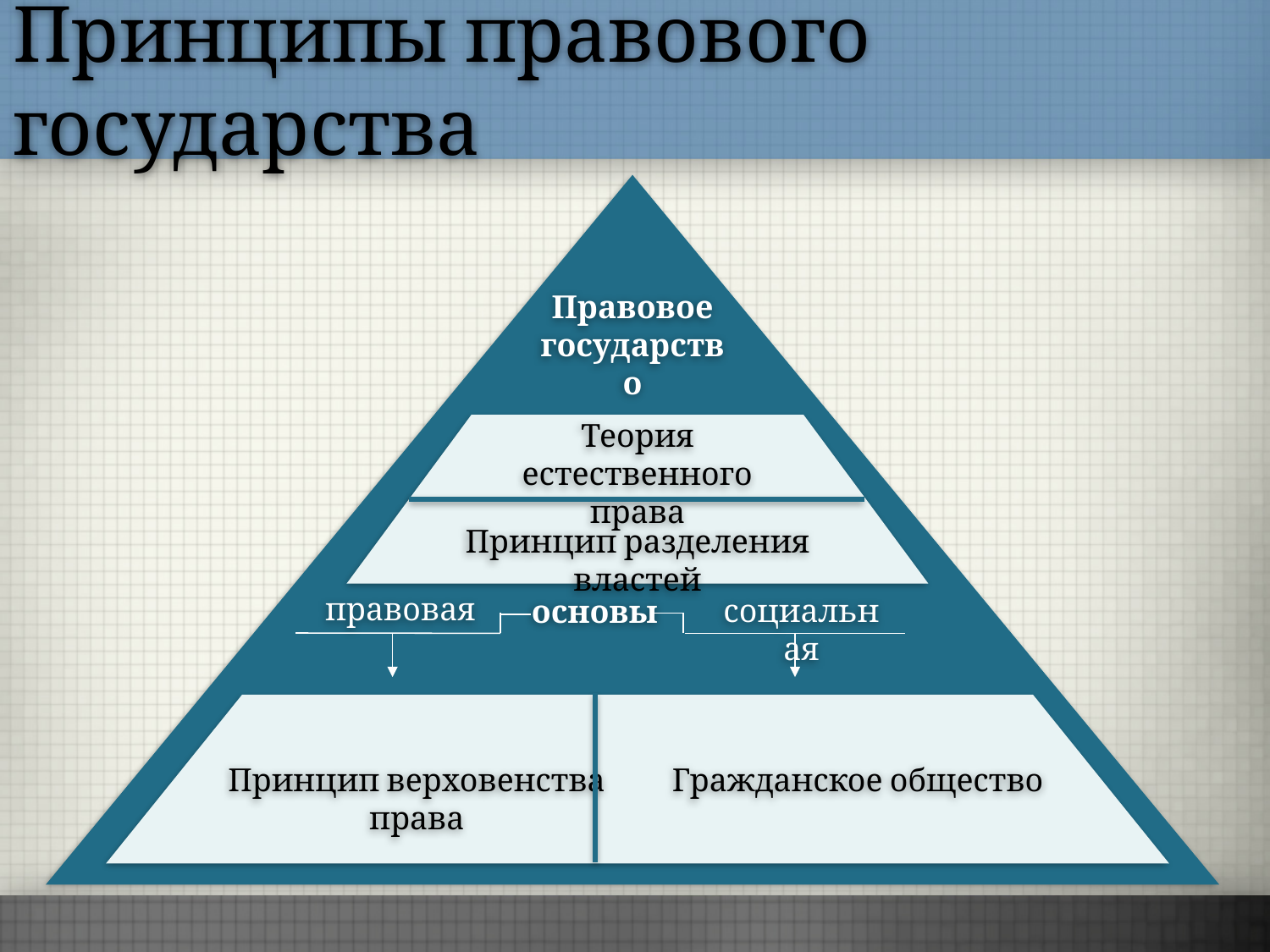

Принципы правового государства

Правовое государство
Теория естественного права

Принцип разделения властей
правовая
социальная
основы

Принцип верховенства права
Гражданское общество